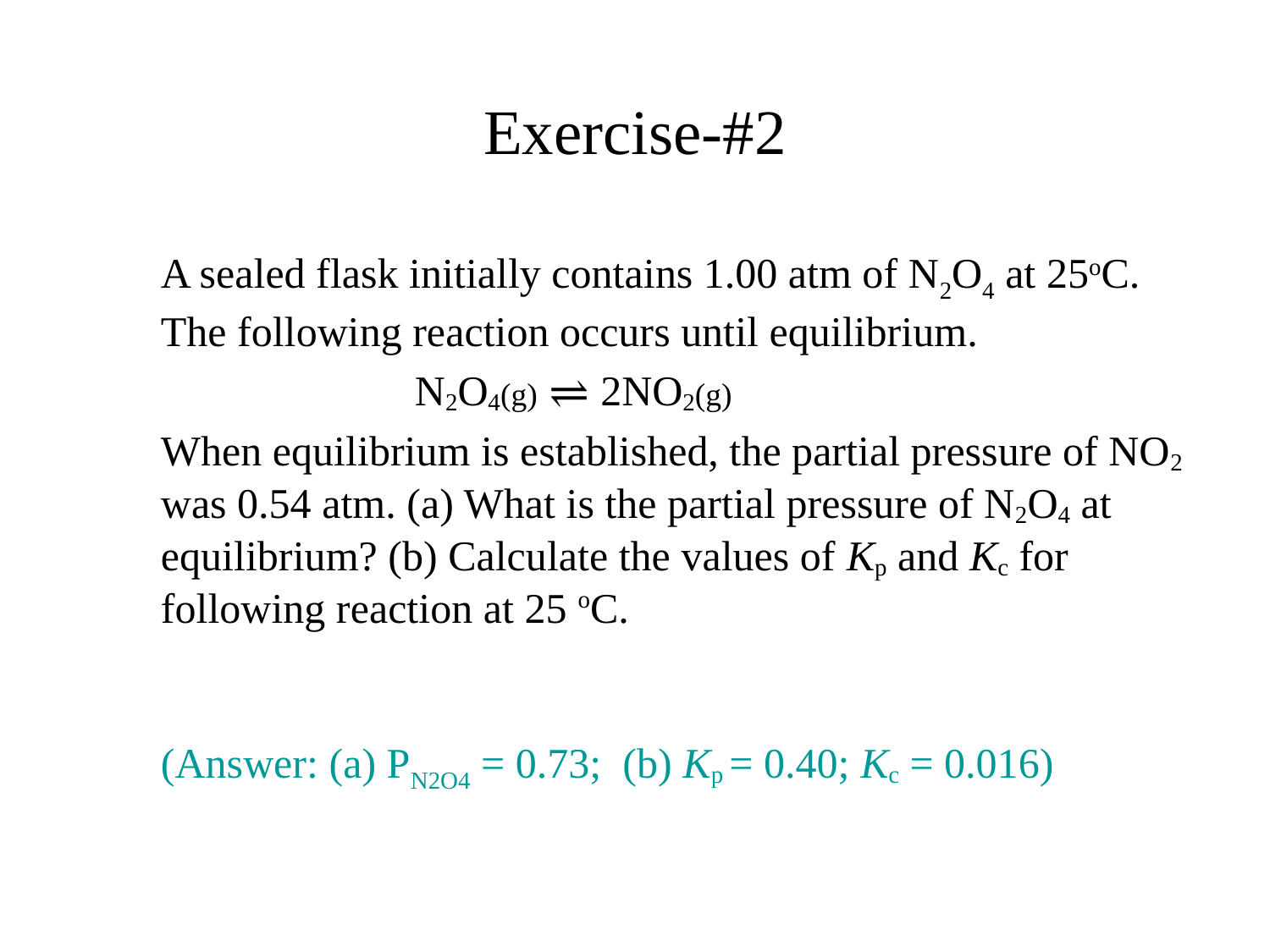

# Exercise-#2
	A sealed flask initially contains 1.00 atm of N2O4 at 25oC. The following reaction occurs until equilibrium.
			N2O4(g) ⇌ 2NO2(g)
	When equilibrium is established, the partial pressure of NO2  was 0.54 atm. (a) What is the partial pressure of N2O4 at equilibrium? (b) Calculate the values of Kp and Kc for following reaction at 25 oC.

	(Answer: (a) PN2O4 = 0.73;  (b) Kp = 0.40; Kc = 0.016)